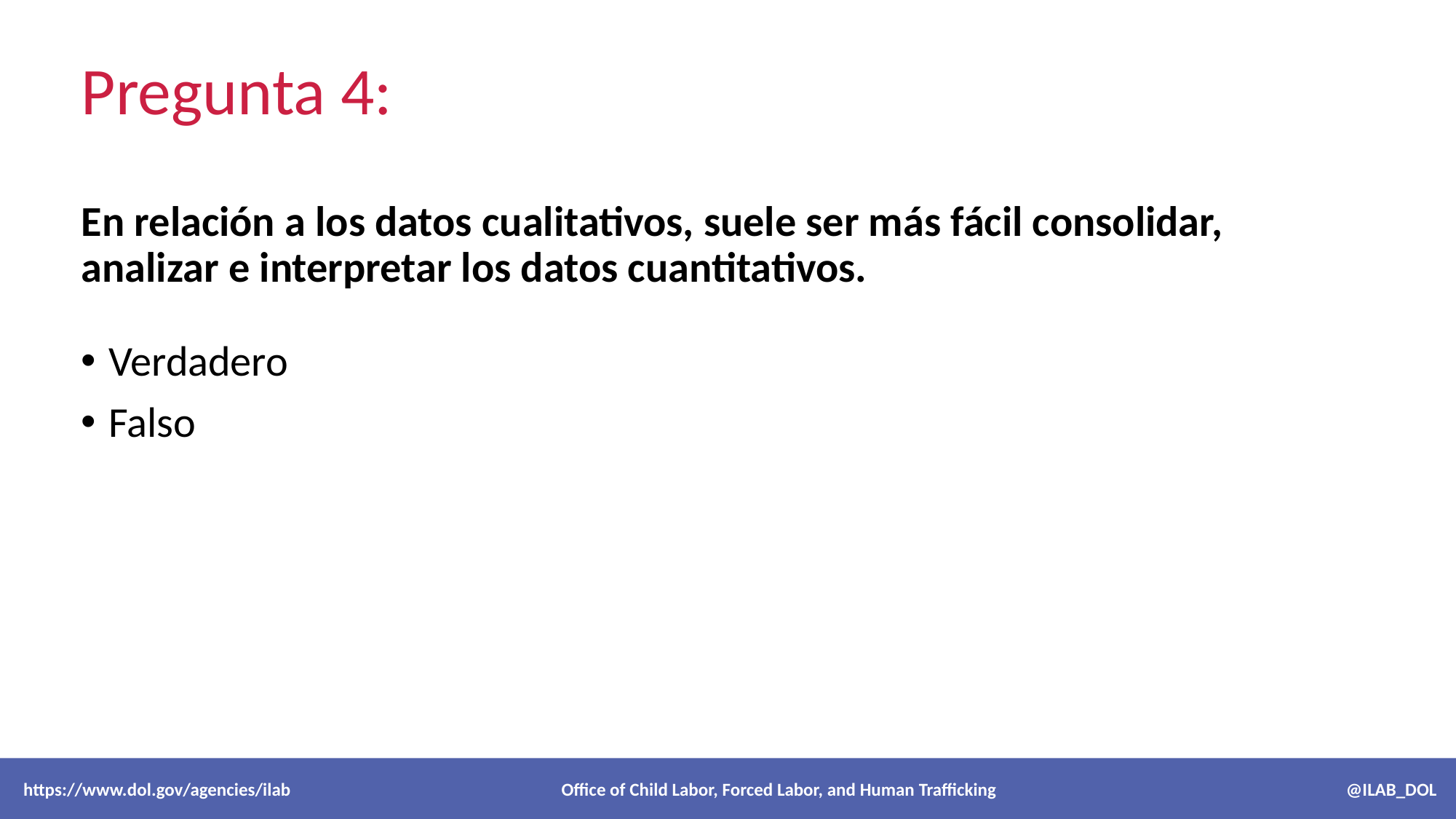

# Pregunta 4:
En relación a los datos cualitativos, suele ser más fácil consolidar, analizar e interpretar los datos cuantitativos.

Verdadero
Falso
   https://www.dol.gov/agencies/ilab                                                                 Office of Child Labor, Forced Labor, and Human Trafficking                                                                                    @ILAB_DOL